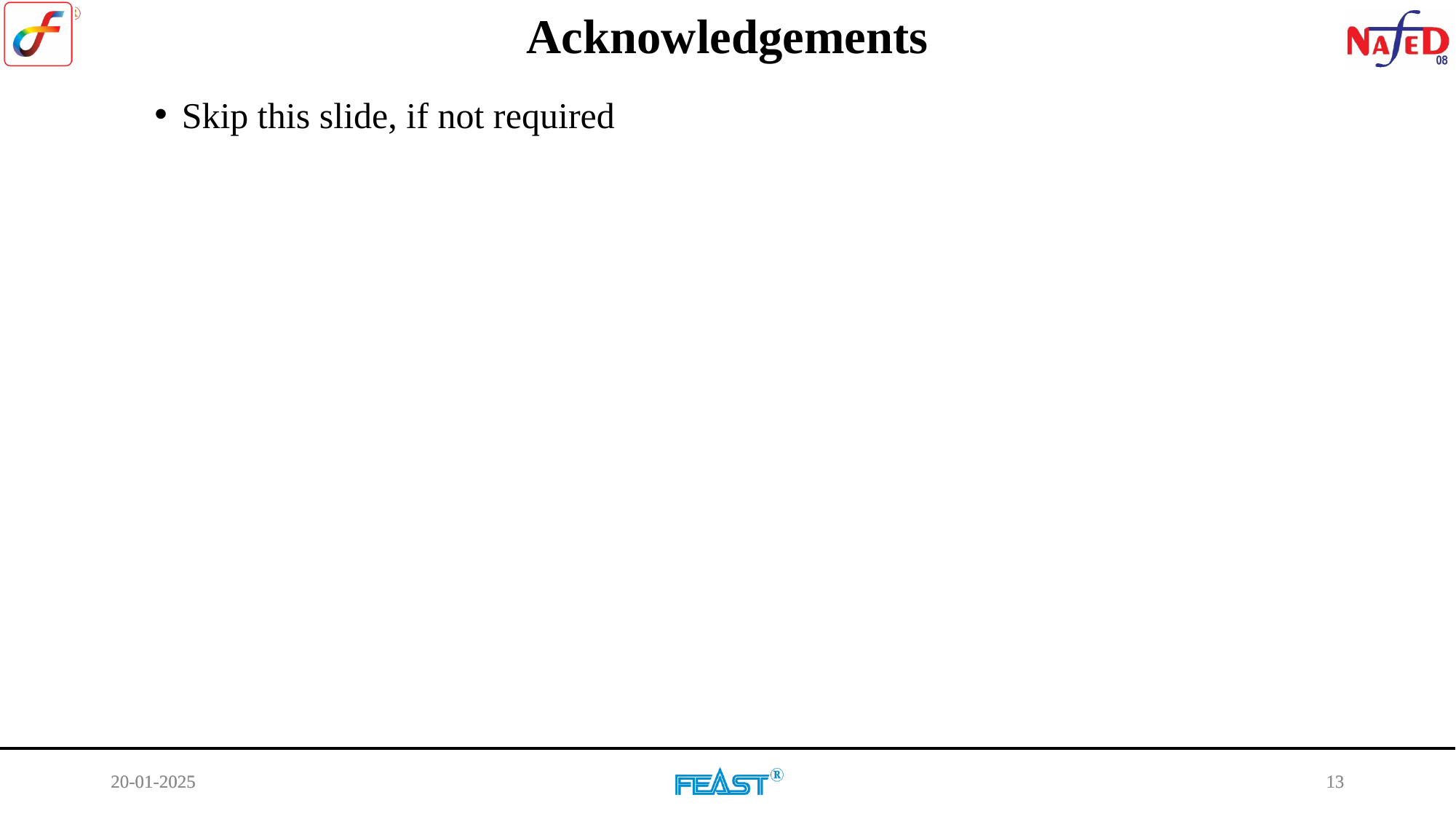

Acknowledgements
Skip this slide, if not required

20-01-2025
13